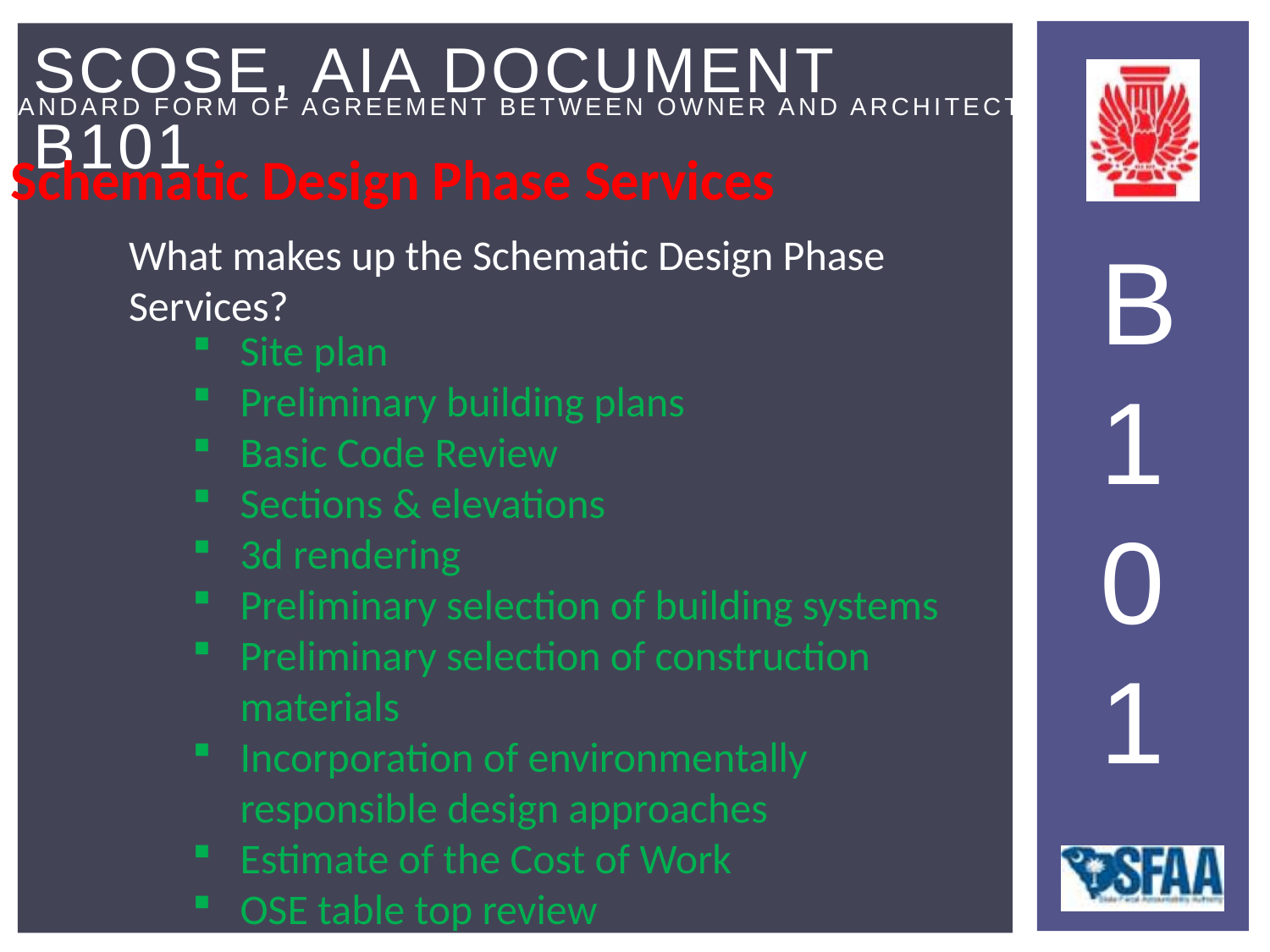

Schematic Design Phase Services
What makes up the Schematic Design Phase Services?
Site plan
Preliminary building plans
Basic Code Review
Sections & elevations
3d rendering
Preliminary selection of building systems
Preliminary selection of construction materials
Incorporation of environmentally responsible design approaches
Estimate of the Cost of Work
OSE table top review